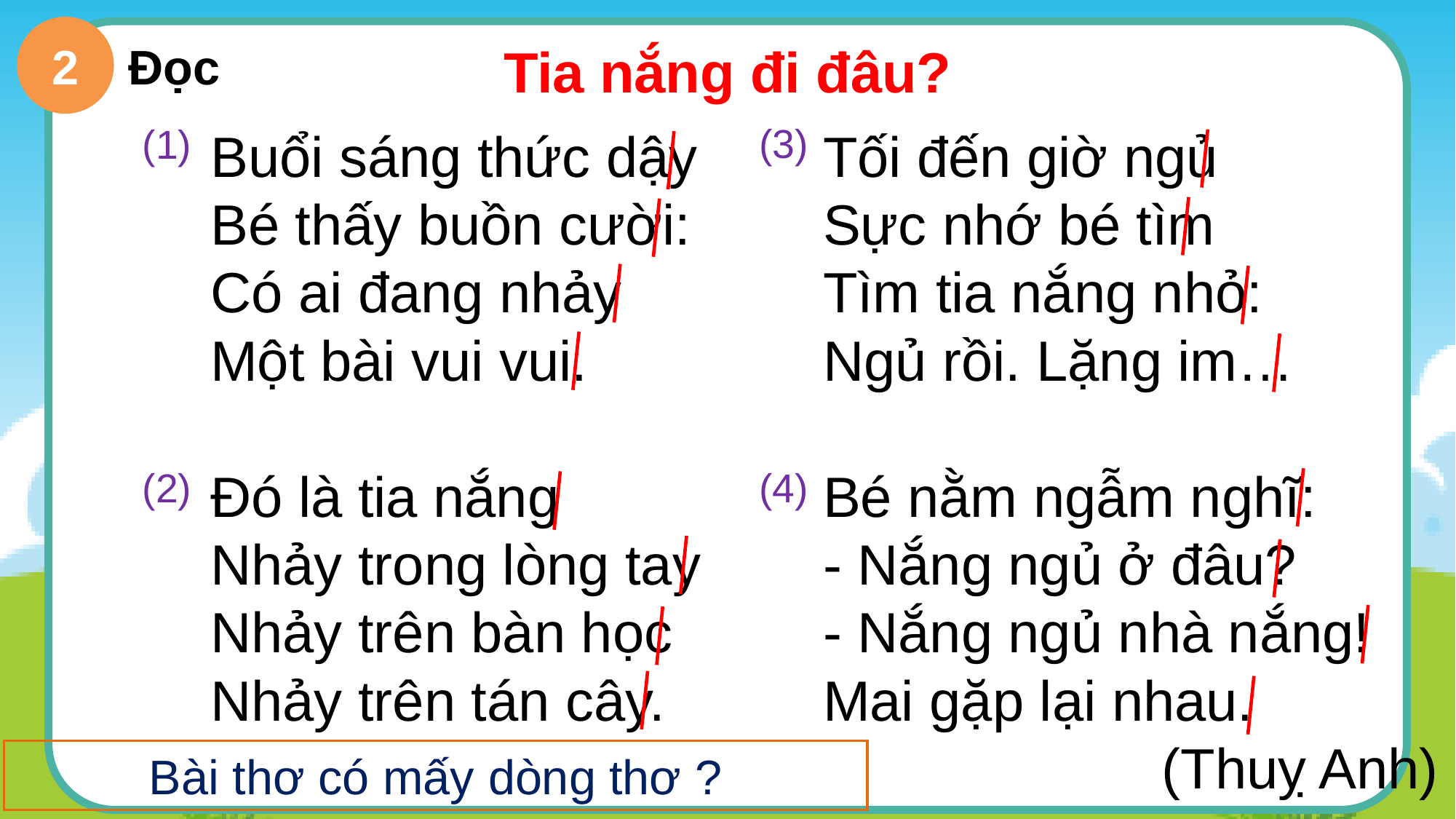

2
Đọc
Tia nắng đi đâu?
(3)
(1)
Tối đến giờ ngủ
Sực nhớ bé tìm
Tìm tia nắng nhỏ:
Ngủ rồi. Lặng im…

Bé nằm ngẫm nghĩ:
- Nắng ngủ ở đâu?
- Nắng ngủ nhà nắng!
Mai gặp lại nhau.
     (Thuỵ Anh)
Buổi sáng thức dậy
Bé thấy buồn cười:
Có ai đang nhảy
Một bài vui vui.

Đó là tia nắng
Nhảy trong lòng tay
Nhảy trên bàn học
Nhảy trên tán cây.
(2)
(4)
Bài thơ có mấy dòng thơ ?